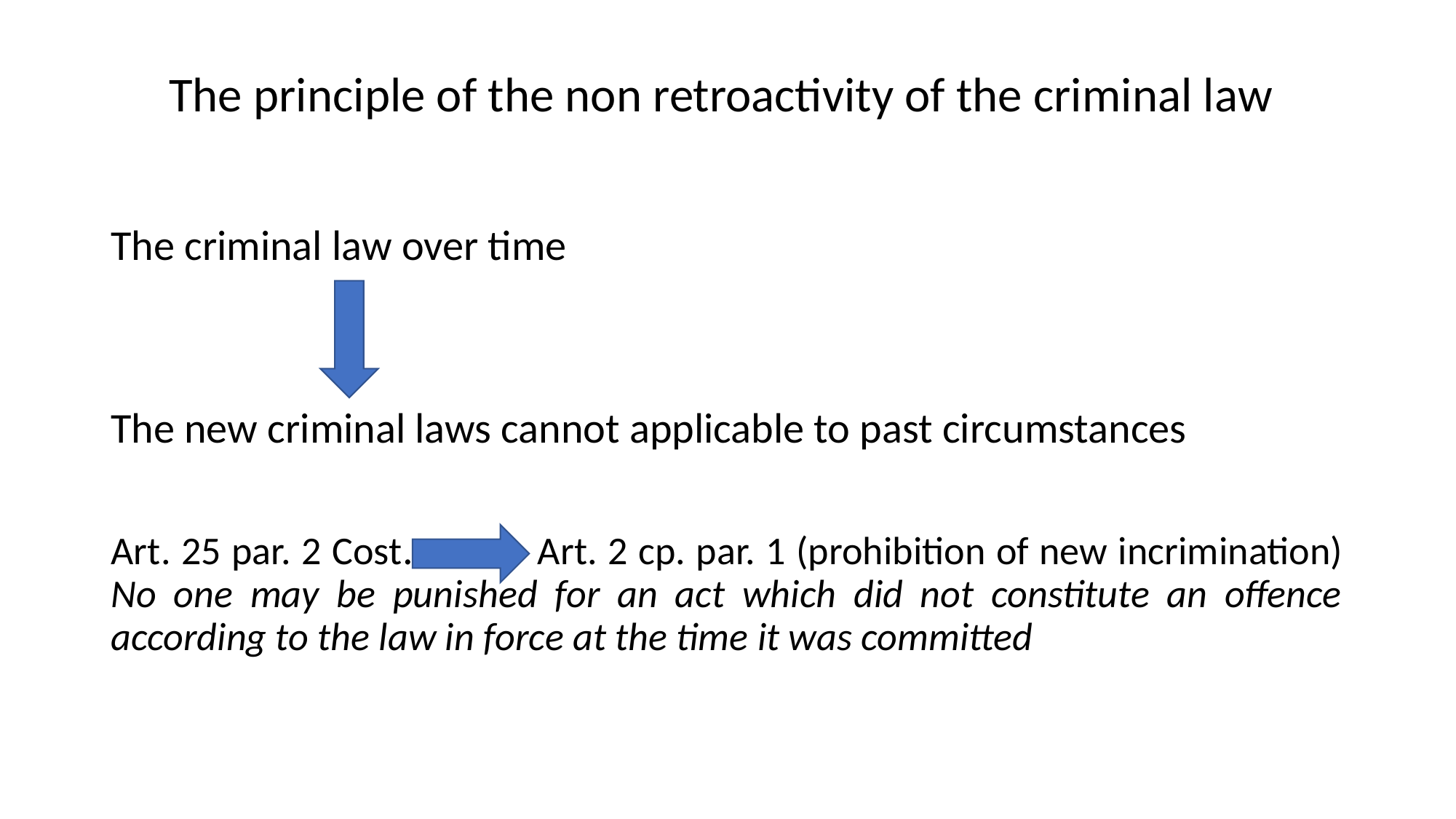

# The principle of the non retroactivity of the criminal law
The criminal law over time

The new criminal laws cannot applicable to past circumstances

Art. 25 par. 2 Cost.           Art. 2 cp. par. 1 (prohibition of new incrimination) No one may be punished for an act which did not constitute an offence according to the law in force at the time it was committed